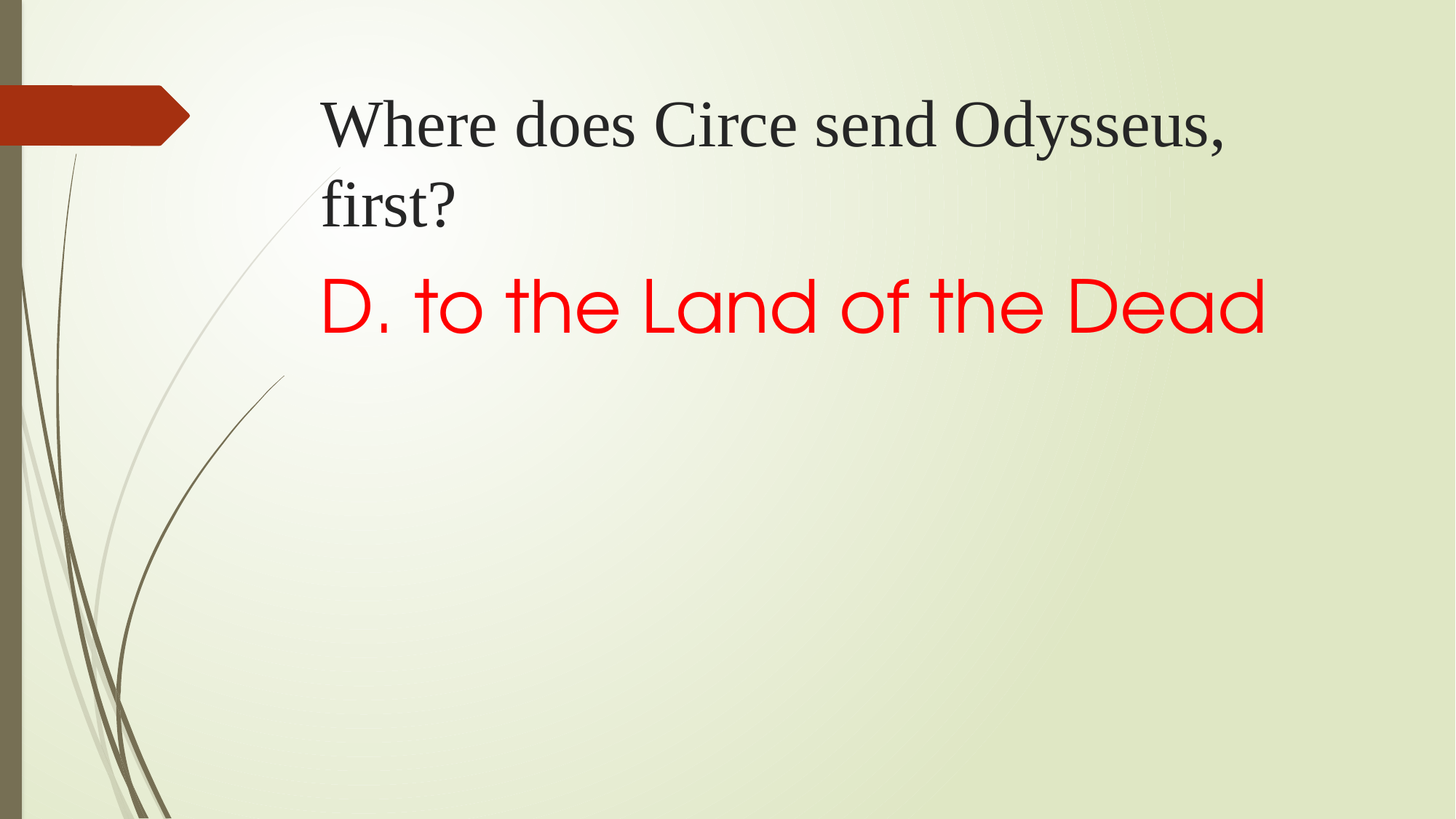

# Where does Circe send Odysseus, first?
D. to the Land of the Dead